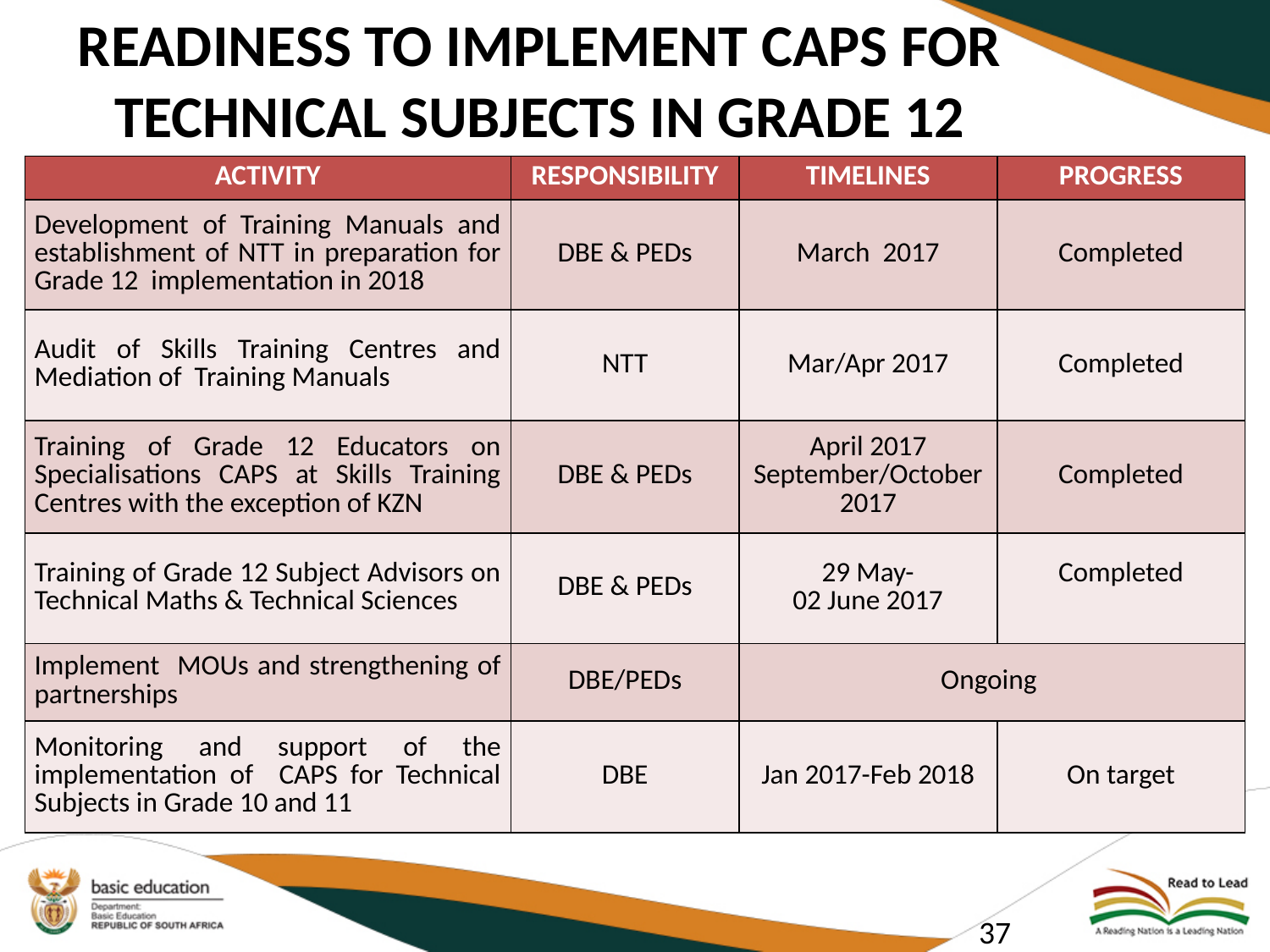

# READINESS TO IMPLEMENT CAPS FOR TECHNICAL SUBJECTS IN GRADE 12
| ACTIVITY | RESPONSIBILITY | TIMELINES | PROGRESS |
| --- | --- | --- | --- |
| Development of Training Manuals and establishment of NTT in preparation for Grade 12 implementation in 2018 | DBE & PEDs | March 2017 | Completed |
| Audit of Skills Training Centres and Mediation of Training Manuals | NTT | Mar/Apr 2017 | Completed |
| Training of Grade 12 Educators on Specialisations CAPS at Skills Training Centres with the exception of KZN | DBE & PEDs | April 2017 September/October 2017 | Completed |
| Training of Grade 12 Subject Advisors on Technical Maths & Technical Sciences | DBE & PEDs | 29 May- 02 June 2017 | Completed |
| Implement MOUs and strengthening of partnerships | DBE/PEDs | Ongoing |  |
| Monitoring and support of the implementation of CAPS for Technical Subjects in Grade 10 and 11 | DBE | Jan 2017-Feb 2018 | On target |
37